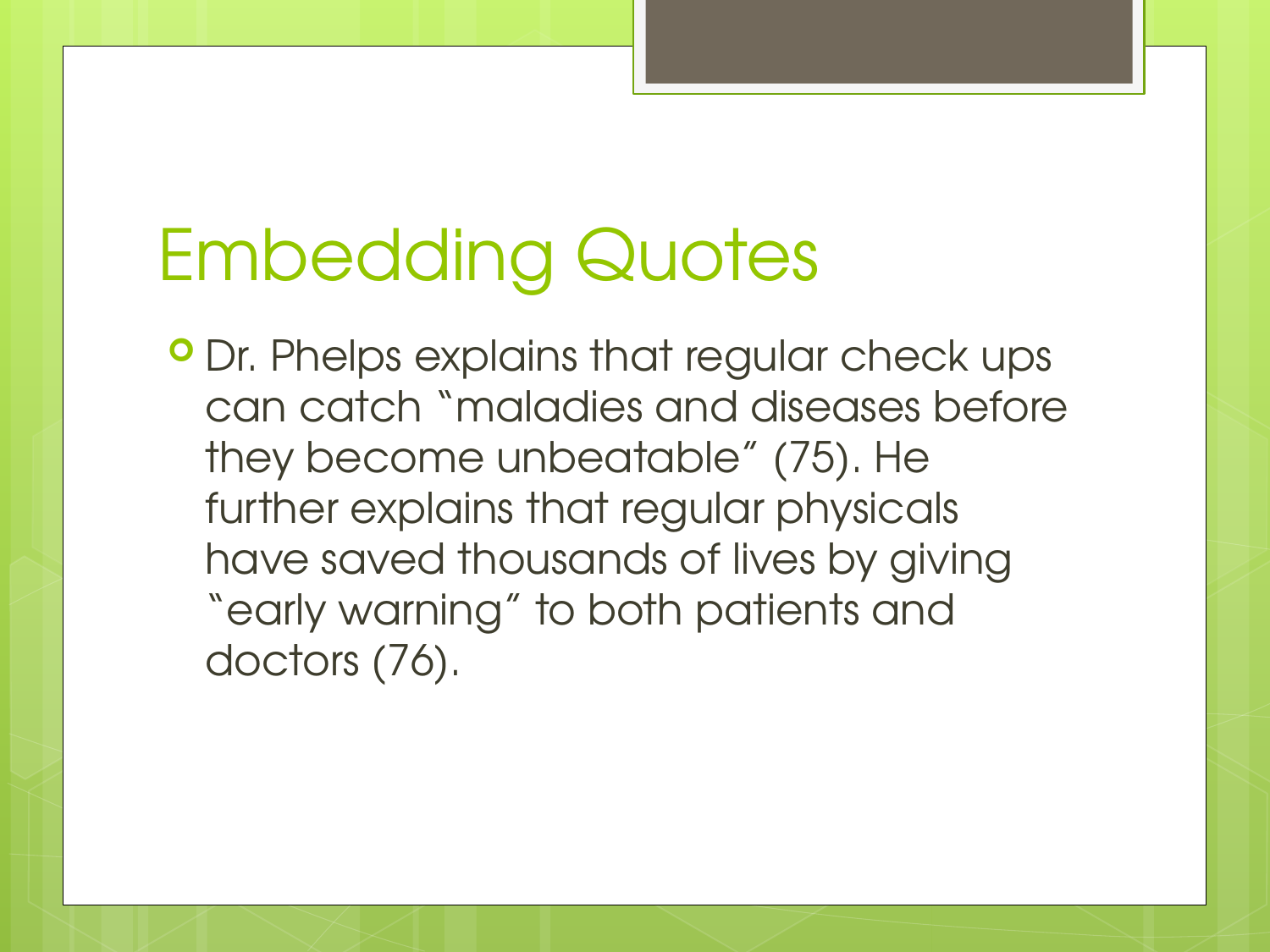

# Embedding Quotes
Dr. Phelps explains that regular check ups can catch “maladies and diseases before they become unbeatable” (75). He further explains that regular physicals have saved thousands of lives by giving “early warning” to both patients and doctors (76).